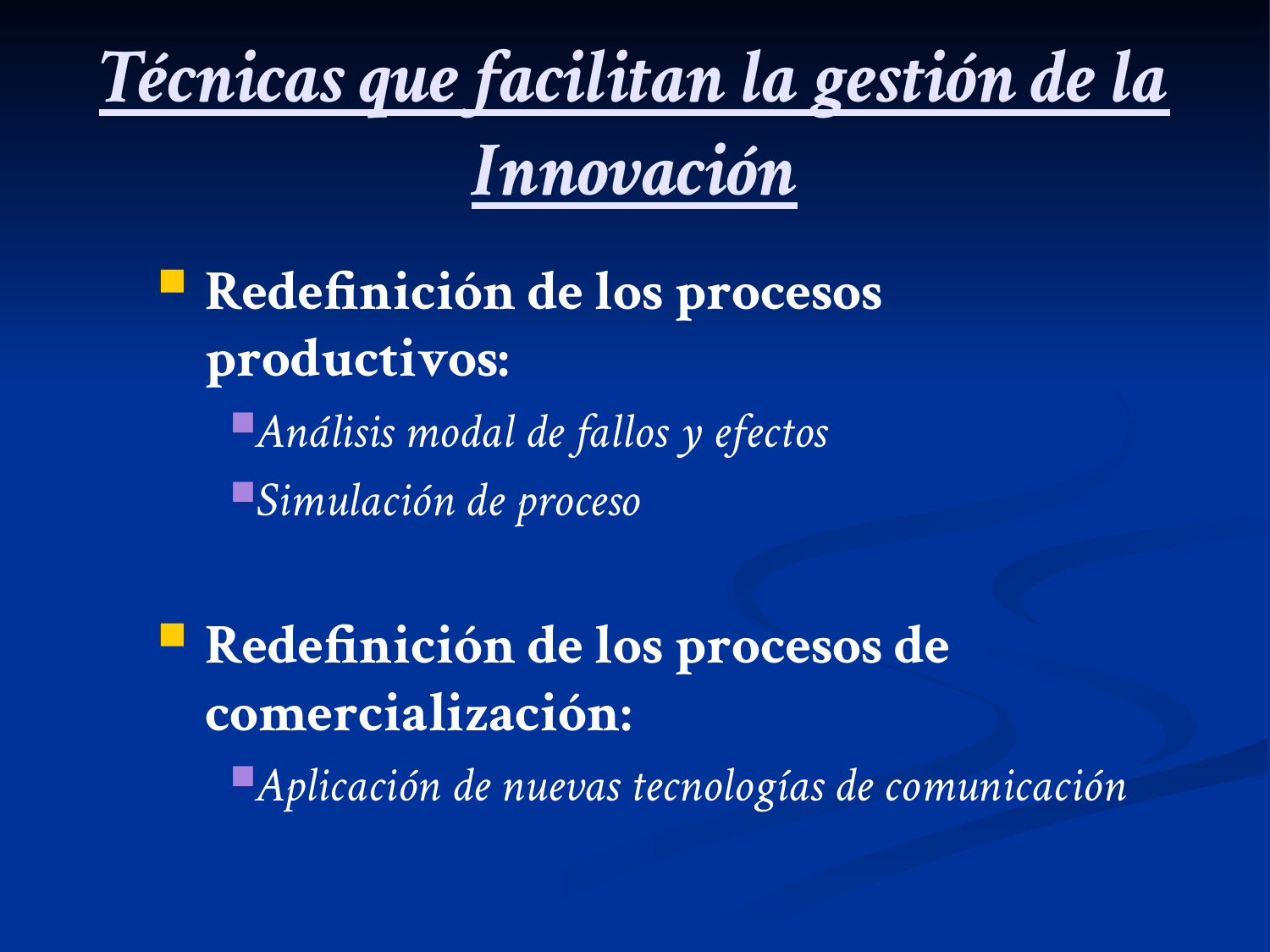

# Técnicas que facilitan la gestión de la Innovación
Redefinición de los procesos productivos:
Análisis modal de fallos y efectos
Simulación de proceso

Redefinición de los procesos de comercialización:
Aplicación de nuevas tecnologías de comunicación